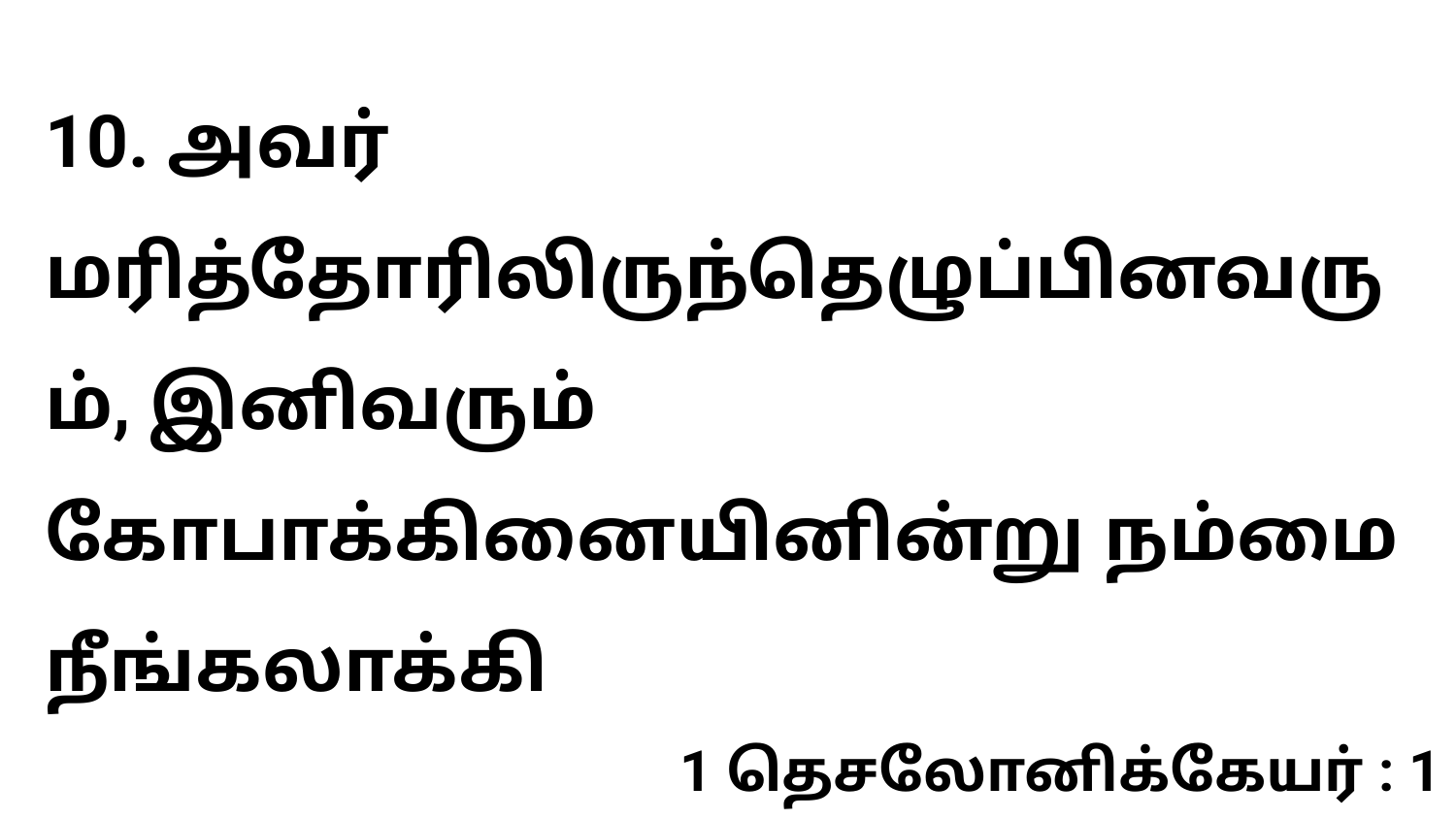

10. அவர் மரித்தோரிலிருந்தெழுப்பினவரும், இனிவரும் கோபாக்கினையினின்று நம்மை நீங்கலாக்கி
1 தெசலோனிக்கேயர் : 1